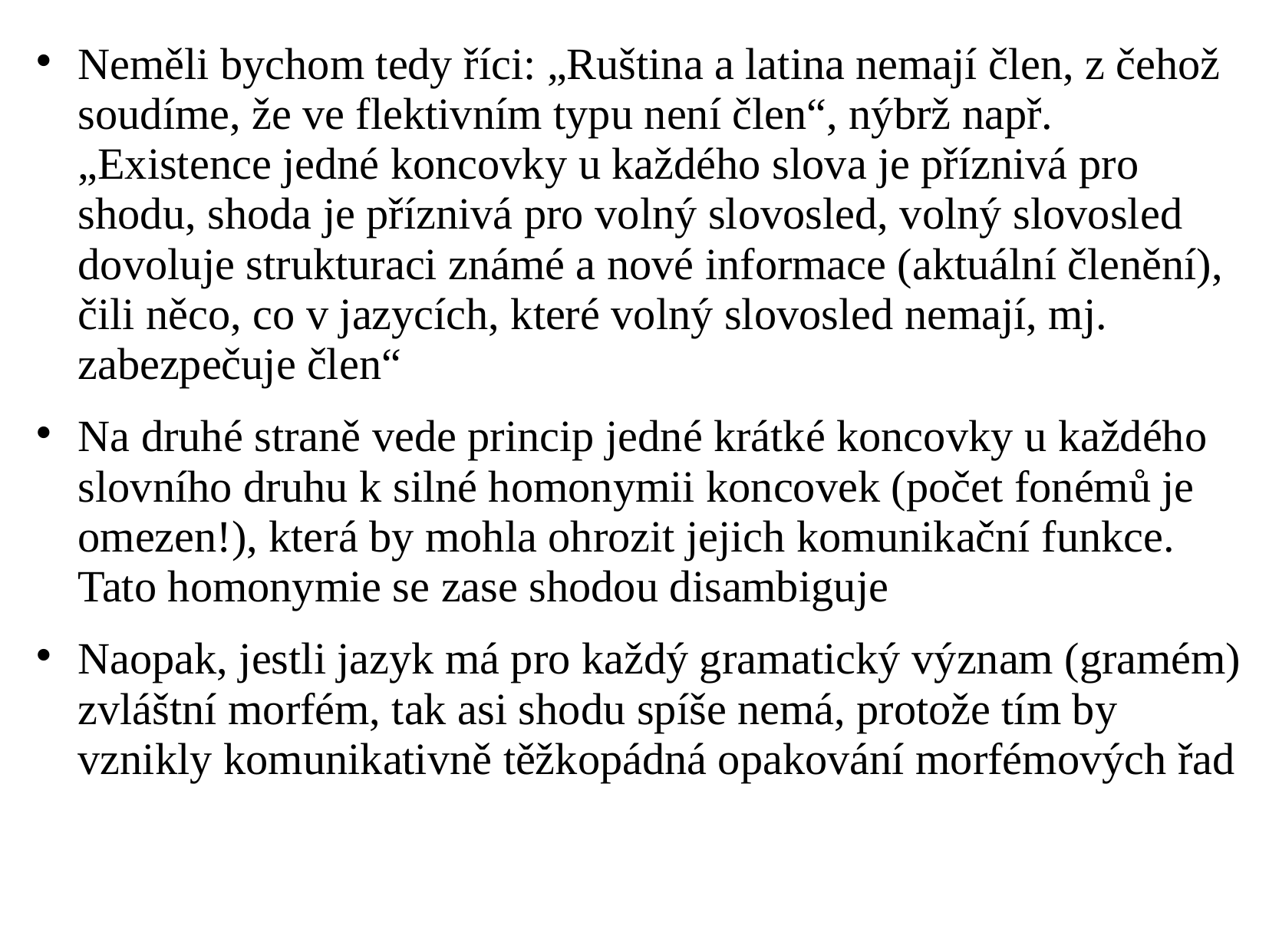

# Neměli bychom tedy říci: „Ruština a latina nemají člen, z čehož soudíme, že ve flektivním typu není člen“, nýbrž např. „Existence jedné koncovky u každého slova je příznivá pro shodu, shoda je příznivá pro volný slovosled, volný slovosled dovoluje strukturaci známé a nové informace (aktuální členění), čili něco, co v jazycích, které volný slovosled nemají, mj. zabezpečuje člen“
Na druhé straně vede princip jedné krátké koncovky u každého slovního druhu k silné homonymii koncovek (počet fonémů je omezen!), která by mohla ohrozit jejich komunikační funkce. Tato homonymie se zase shodou disambiguje
Naopak, jestli jazyk má pro každý gramatický význam (gramém) zvláštní morfém, tak asi shodu spíše nemá, protože tím by vznikly komunikativně těžkopádná opakování morfémových řad